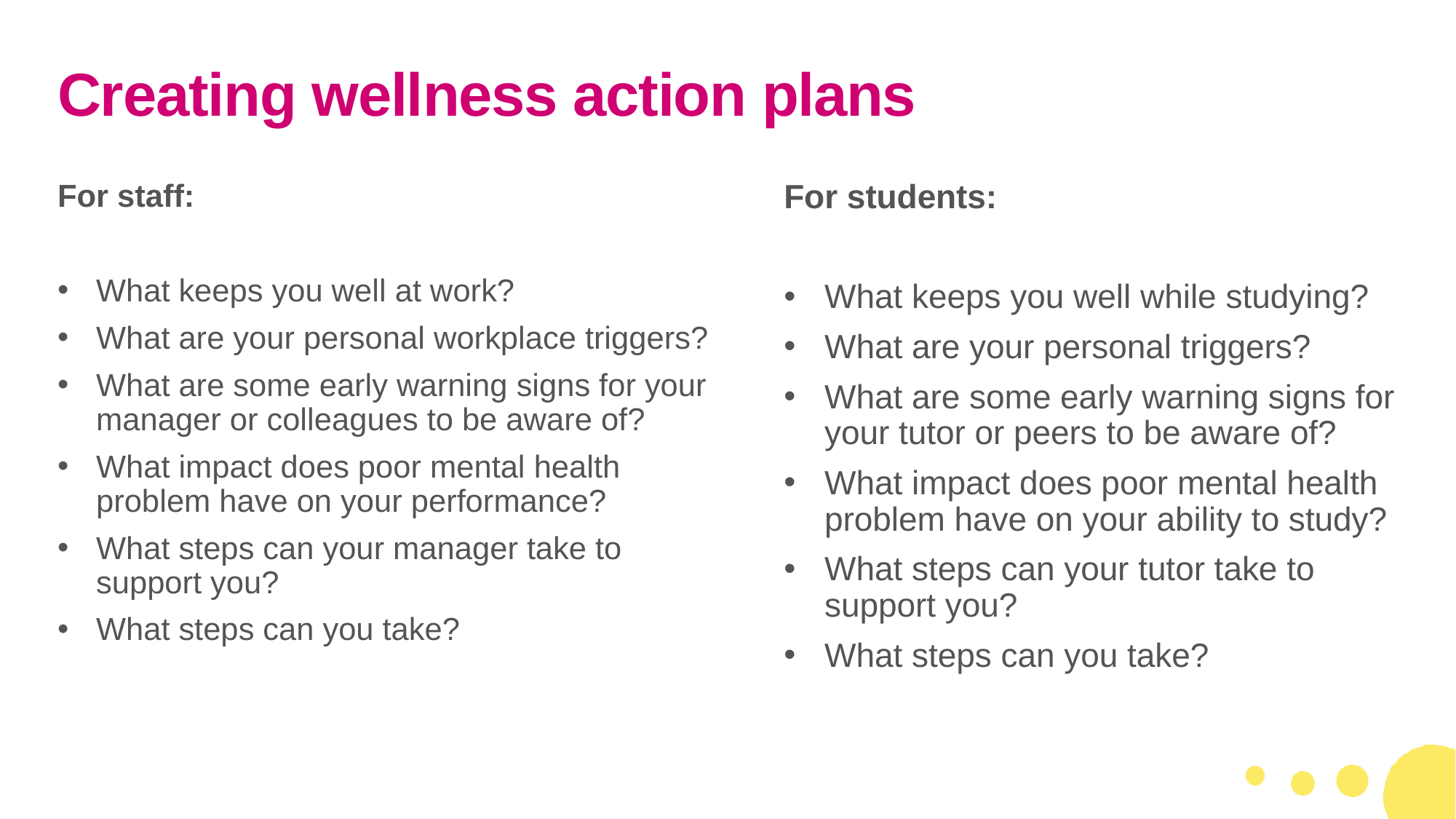

# Creating wellness action plans
For staff:

What keeps you well at work?
What are your personal workplace triggers?
What are some early warning signs for your manager or colleagues to be aware of?
What impact does poor mental health problem have on your performance?
What steps can your manager take to support you?
What steps can you take?

For students:

What keeps you well while studying?
What are your personal triggers?
What are some early warning signs for your tutor or peers to be aware of?
What impact does poor mental health problem have on your ability to study?
What steps can your tutor take to support you?
What steps can you take?